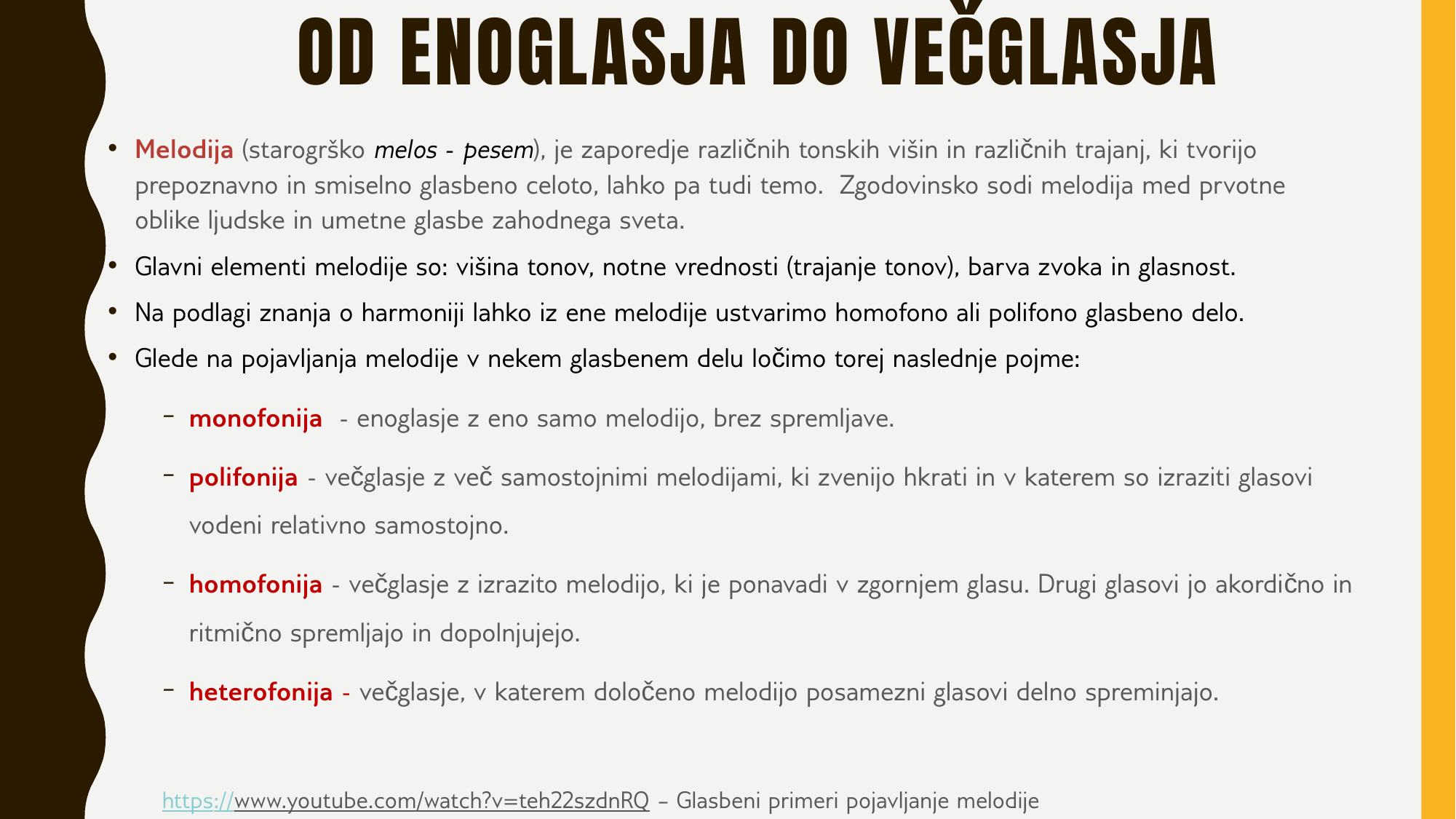

# Od enoglasja do večglasja
Melodija (starogrško melos - pesem), je zaporedje različnih tonskih višin in različnih trajanj, ki tvorijo prepoznavno in smiselno glasbeno celoto, lahko pa tudi temo.  Zgodovinsko sodi melodija med prvotne oblike ljudske in umetne glasbe zahodnega sveta.
Glavni elementi melodije so: višina tonov, notne vrednosti (trajanje tonov), barva zvoka in glasnost.
Na podlagi znanja o harmoniji lahko iz ene melodije ustvarimo homofono ali polifono glasbeno delo.
Glede na pojavljanja melodije v nekem glasbenem delu ločimo torej naslednje pojme:
monofonija  - enoglasje z eno samo melodijo, brez spremljave.
polifonija - večglasje z več samostojnimi melodijami, ki zvenijo hkrati in v katerem so izraziti glasovi vodeni relativno samostojno.
homofonija - večglasje z izrazito melodijo, ki je ponavadi v zgornjem glasu. Drugi glasovi jo akordično in ritmično spremljajo in dopolnjujejo.
heterofonija - večglasje, v katerem določeno melodijo posamezni glasovi delno spreminjajo.

https://www.youtube.com/watch?v=teh22szdnRQ – Glasbeni primeri pojavljanje melodije